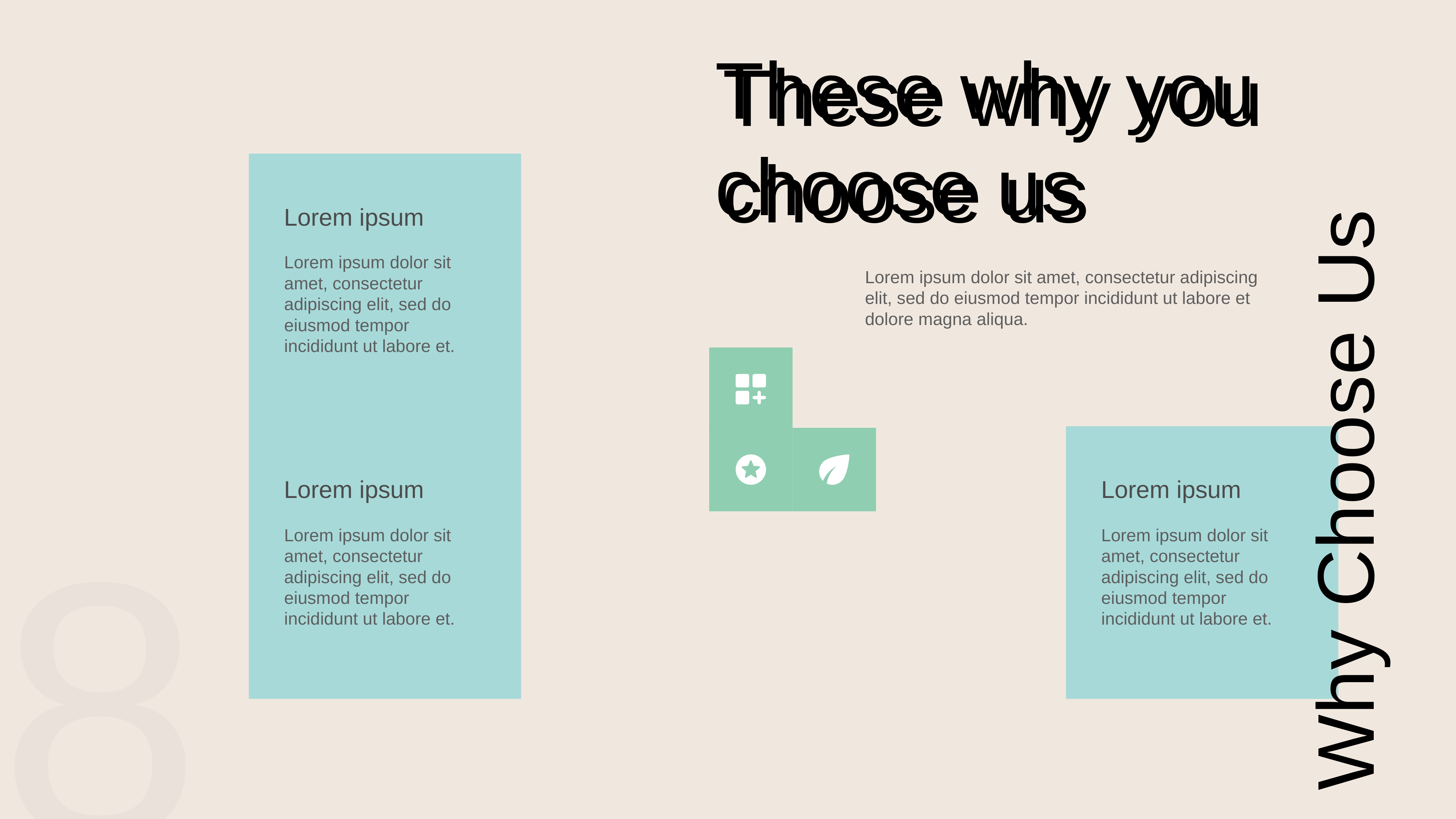

These why you choose us
These why you choose us

Lorem ipsum
Lorem ipsum dolor sit amet, consectetur adipiscing elit, sed do eiusmod tempor incididunt ut labore et.
Lorem ipsum dolor sit amet, consectetur adipiscing elit, sed do eiusmod tempor incididunt ut labore et dolore magna aliqua.

Why Choose Us

8
Lorem ipsum
Lorem ipsum
Lorem ipsum dolor sit amet, consectetur adipiscing elit, sed do eiusmod tempor incididunt ut labore et.
Lorem ipsum dolor sit amet, consectetur adipiscing elit, sed do eiusmod tempor incididunt ut labore et.